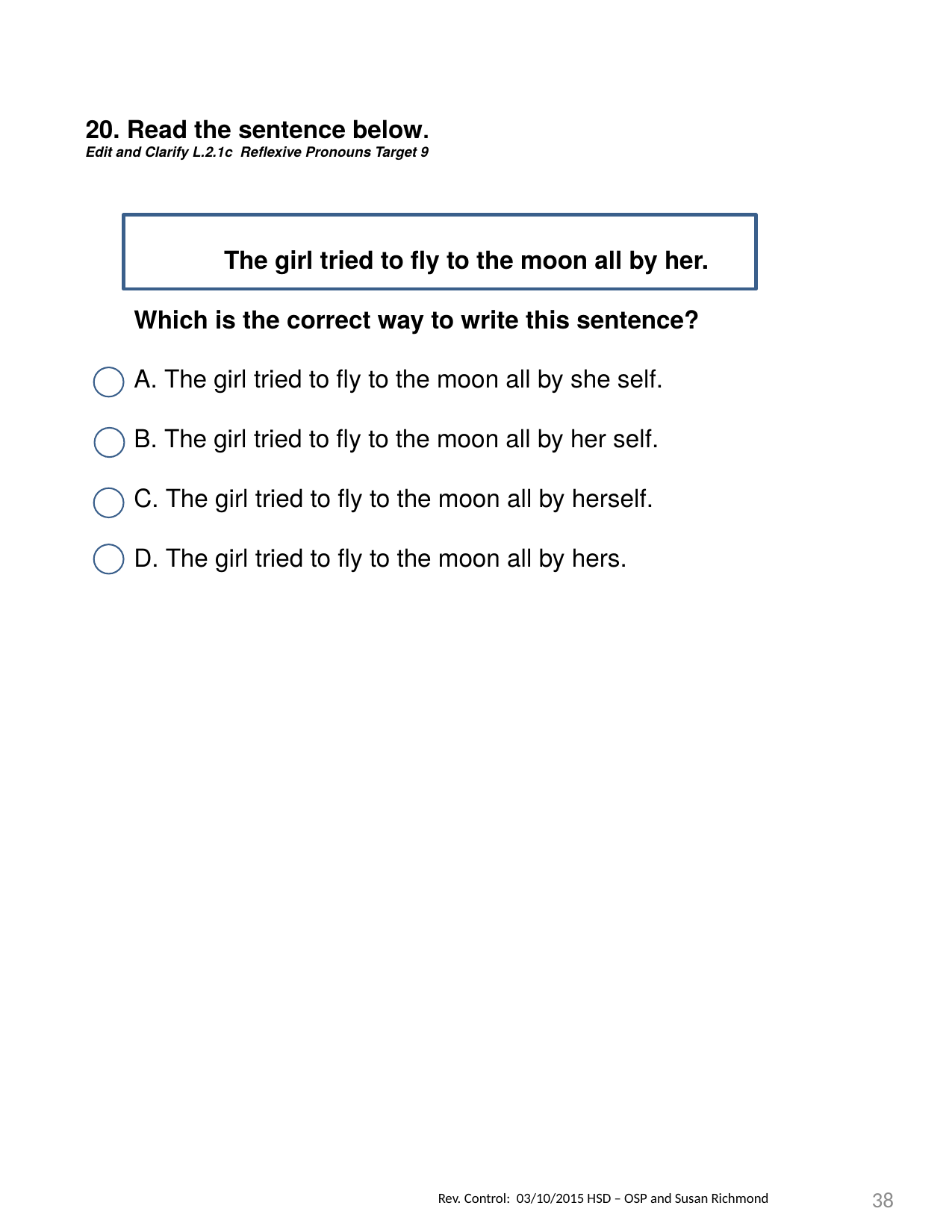

20. Read the sentence below.
Edit and Clarify L.2.1c  Reflexive Pronouns Target 9

The girl tried to fly to the moon all by her.

       Which is the correct way to write this sentence?

       A. The girl tried to fly to the moon all by she self.

       B. The girl tried to fly to the moon all by her self.

       C. The girl tried to fly to the moon all by herself.

       D. The girl tried to fly to the moon all by hers.

38